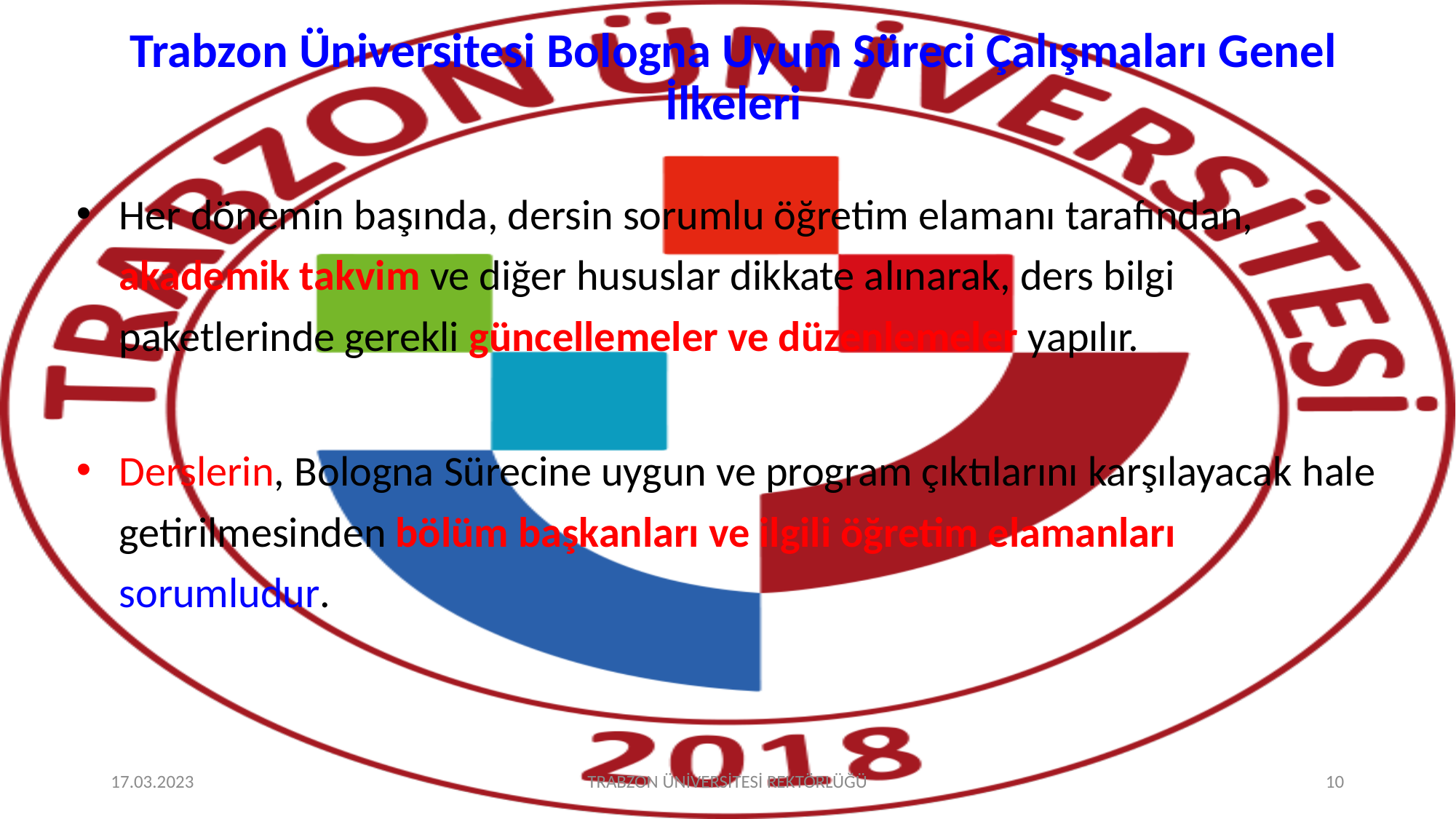

# Trabzon Üniversitesi Bologna Uyum Süreci Çalışmaları Genel İlkeleri
Her dönemin başında, dersin sorumlu öğretim elamanı tarafından, akademik takvim ve diğer hususlar dikkate alınarak, ders bilgi paketlerinde gerekli güncellemeler ve düzenlemeler yapılır.

Derslerin, Bologna Sürecine uygun ve program çıktılarını karşılayacak hale getirilmesinden bölüm başkanları ve ilgili öğretim elamanları sorumludur.

17.03.2023
TRABZON ÜNİVERSİTESİ REKTÖRLÜĞÜ
10